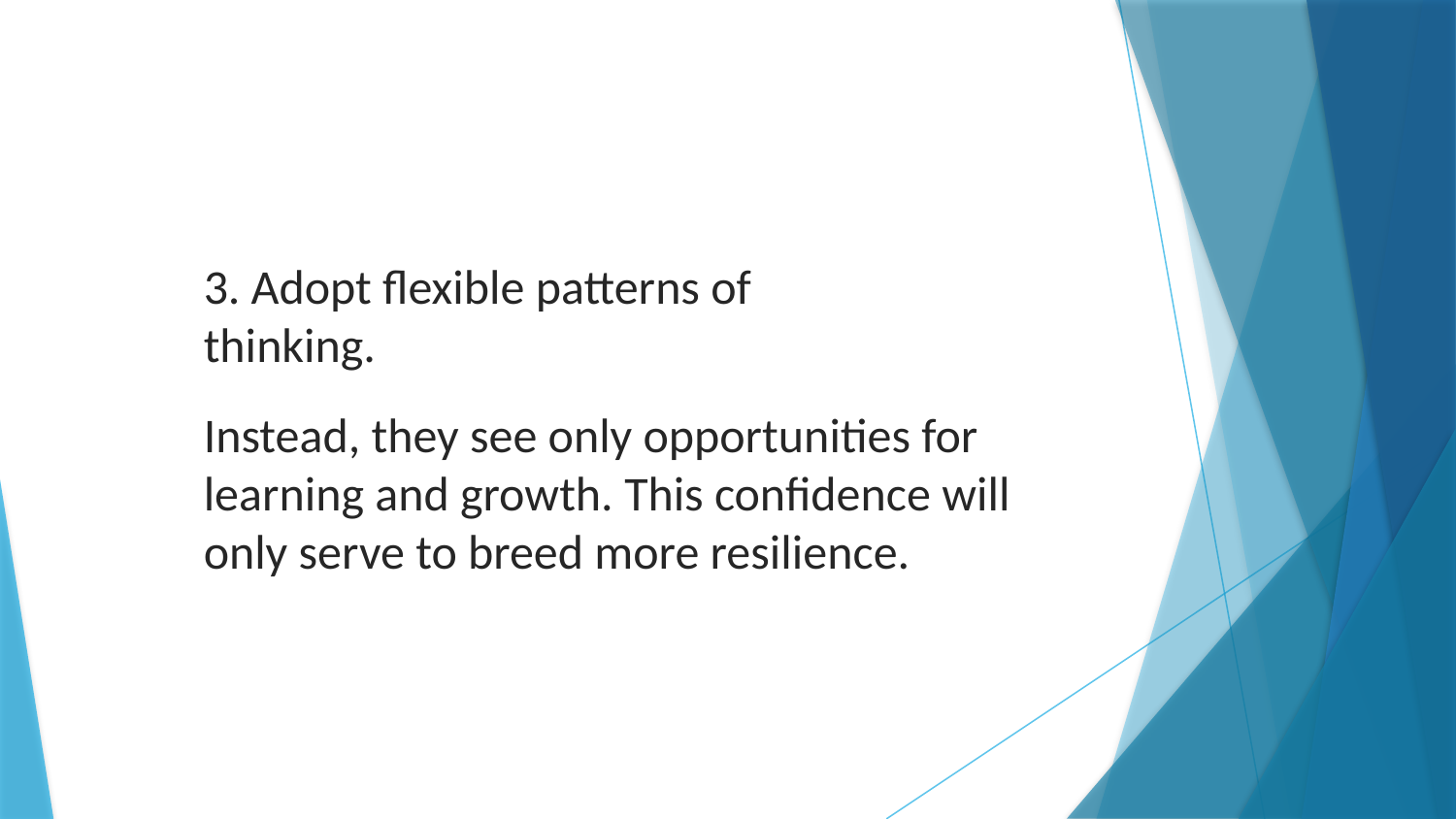

3. Adopt flexible patterns of thinking.
Instead, they see only opportunities for learning and growth. This confidence will only serve to breed more resilience.